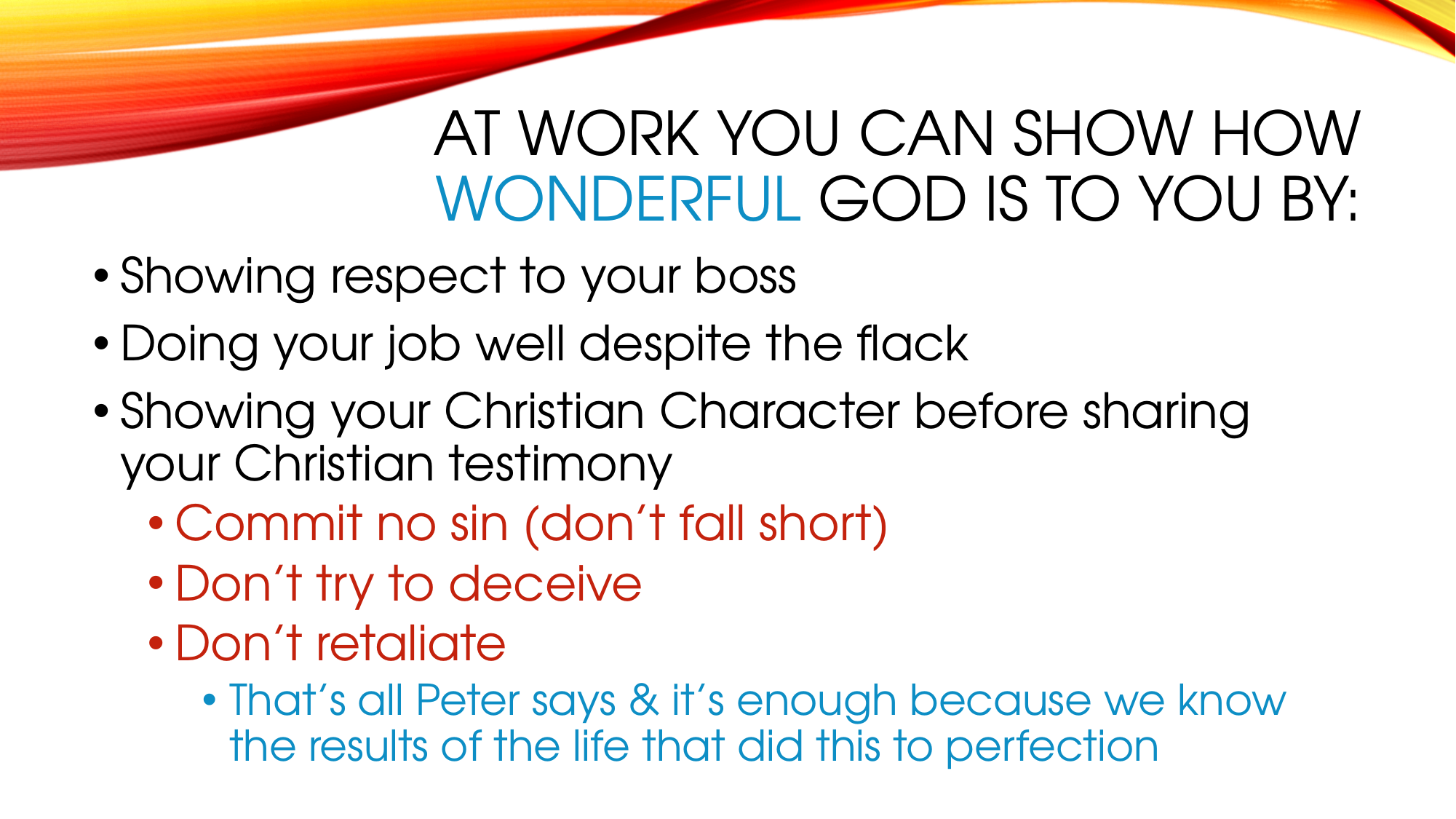

# At work you can show how wonderful God is to you by:
Showing respect to your boss
Doing your job well despite the flack
Showing your Christian Character before sharing your Christian testimony
Commit no sin (don’t fall short)
Don’t try to deceive
Don’t retaliate
That’s all Peter says & it’s enough because we know the results of the life that did this to perfection